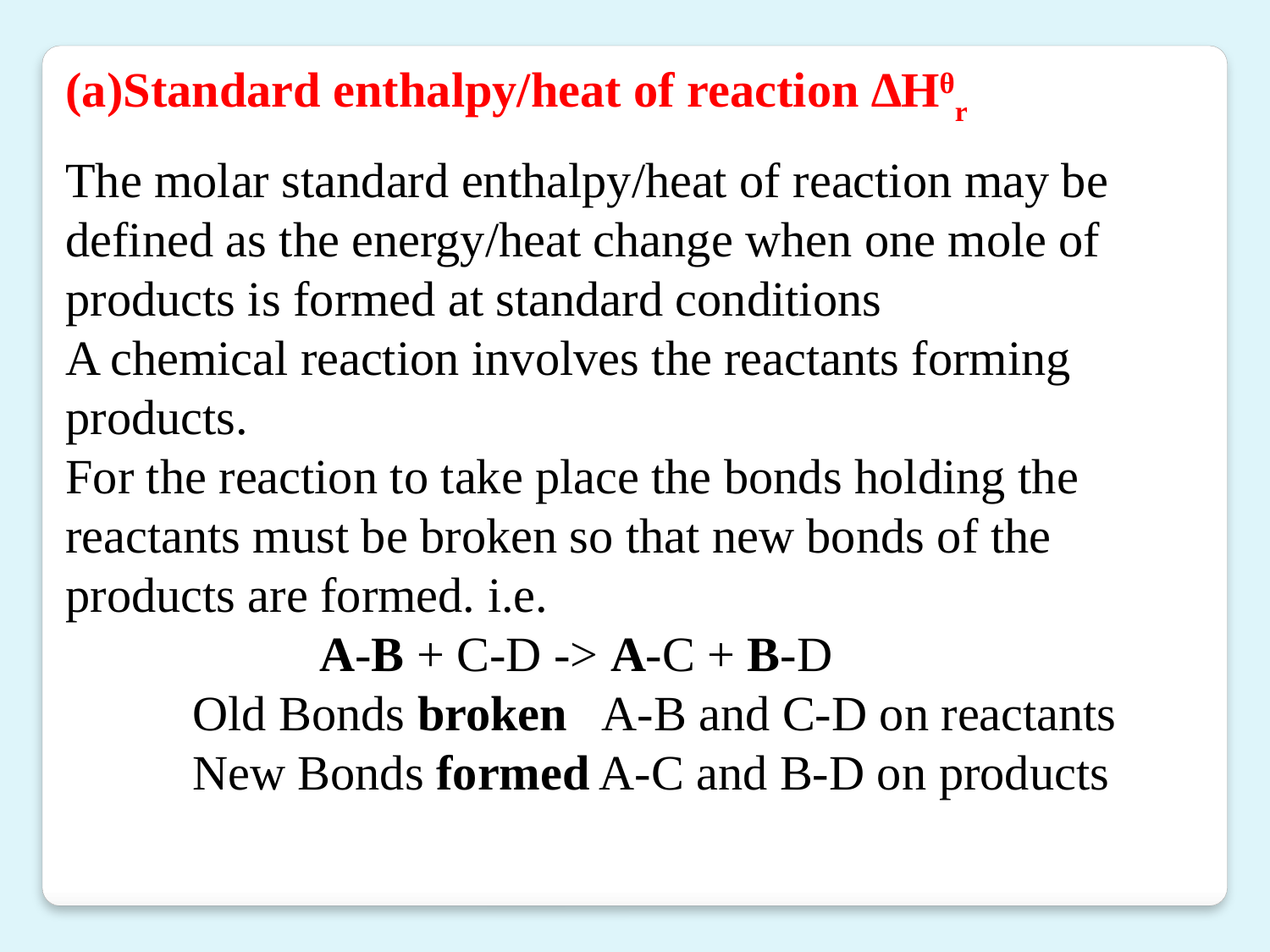

(a)Standard enthalpy/heat of reaction ∆Hᶿr

The molar standard enthalpy/heat of reaction may be defined as the energy/heat change when one mole of products is formed at standard conditions
A chemical reaction involves the reactants forming products.
For the reaction to take place the bonds holding the reactants must be broken so that new bonds of the products are formed. i.e.
 		A-B + C-D -> A-C + B-D
	Old Bonds broken   A-B and C-D on reactants
 	New Bonds formed A-C and B-D on products